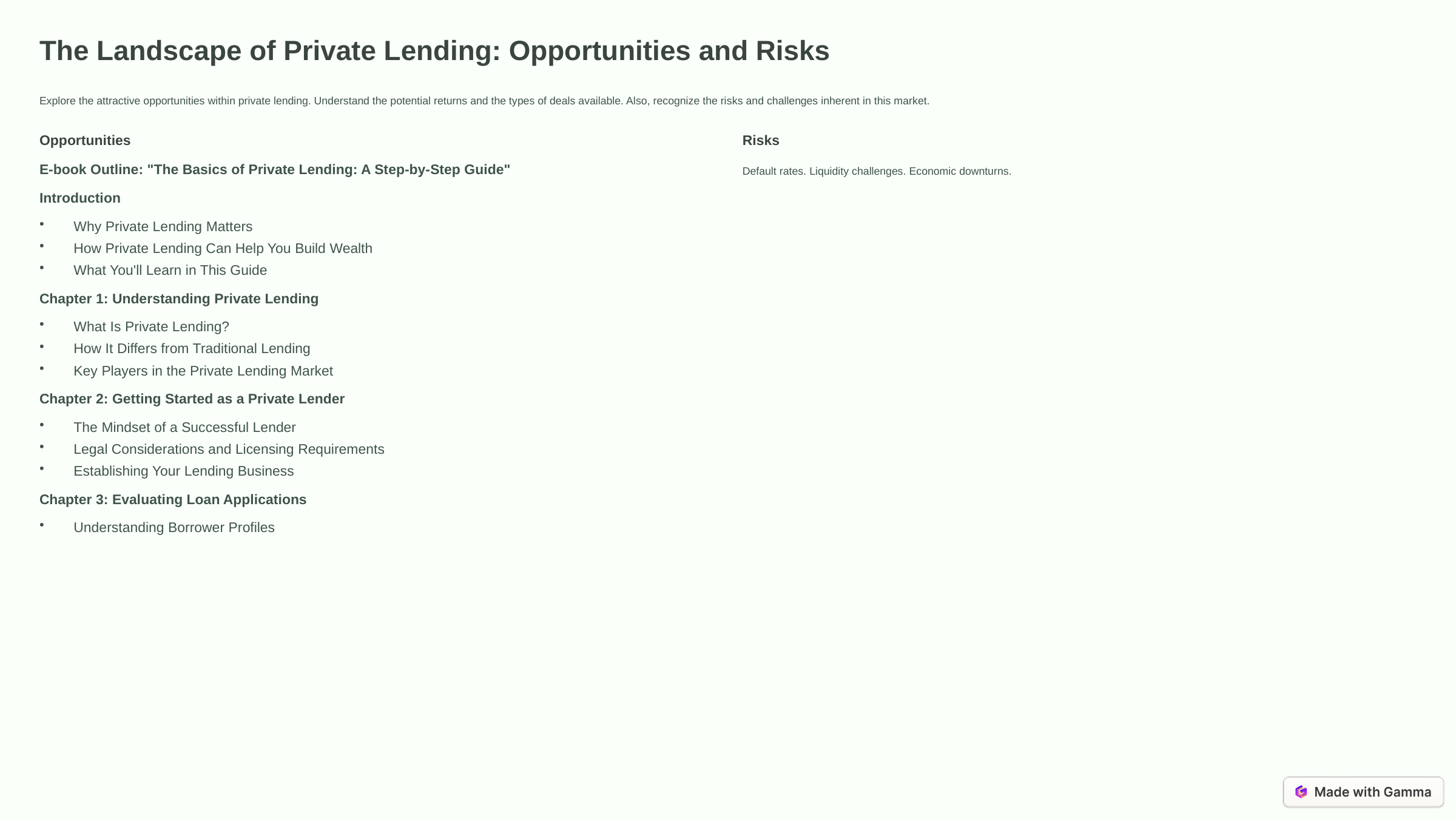

The Landscape of Private Lending: Opportunities and Risks
Explore the attractive opportunities within private lending. Understand the potential returns and the types of deals available. Also, recognize the risks and challenges inherent in this market.
Opportunities
Risks
E-book Outline: "The Basics of Private Lending: A Step-by-Step Guide"
Default rates. Liquidity challenges. Economic downturns.
Introduction
Why Private Lending Matters
How Private Lending Can Help You Build Wealth
What You'll Learn in This Guide
Chapter 1: Understanding Private Lending
What Is Private Lending?
How It Differs from Traditional Lending
Key Players in the Private Lending Market
Chapter 2: Getting Started as a Private Lender
The Mindset of a Successful Lender
Legal Considerations and Licensing Requirements
Establishing Your Lending Business
Chapter 3: Evaluating Loan Applications
Understanding Borrower Profiles